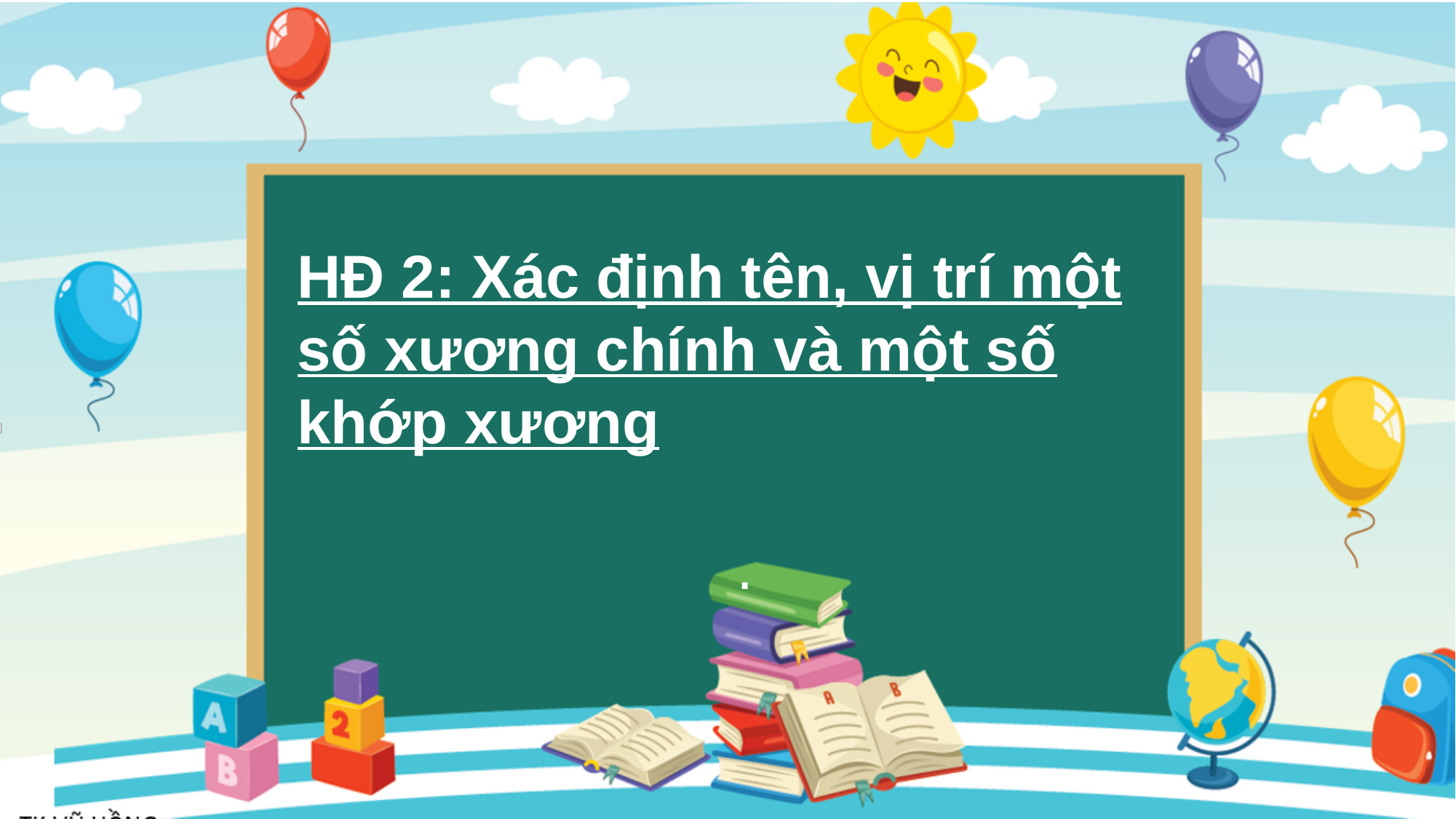

HĐ 2: Xác định tên, vị trí một số xương chính và một số khớp xương

.